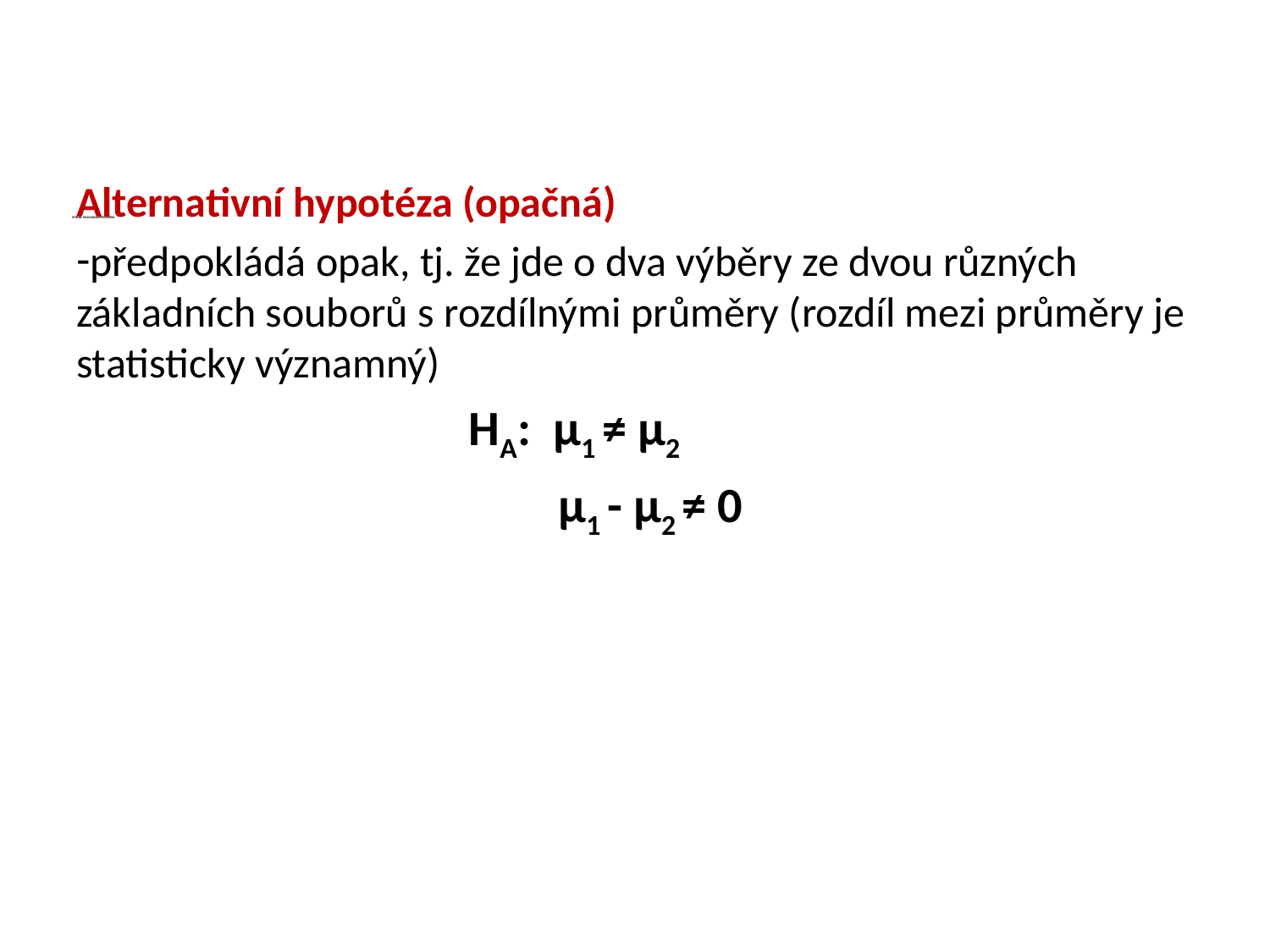

Alternativní hypotéza (opačná)
předpokládá opak, tj. že jde o dva výběry ze dvou různých základních souborů s rozdílnými průměry (rozdíl mezi průměry je statisticky významný)
                                   HA:  μ1 ≠ μ2
                                           μ1 - μ2 ≠ 0

# Příklad: SROVNÁVÁNÍ PRŮMĚRŮ